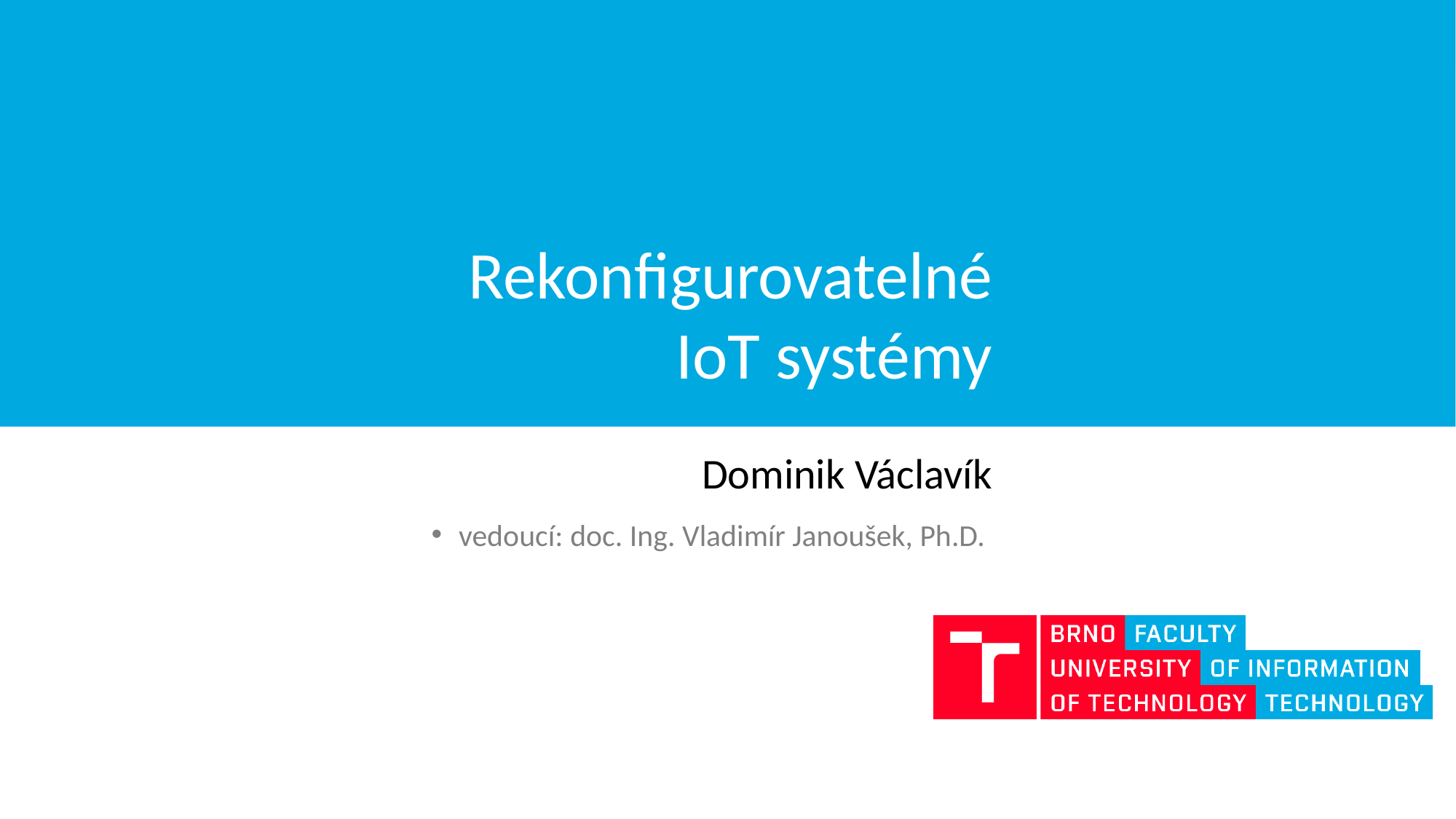

# Rekonfigurovatelné IoT systémy
Dominik Václavík
vedoucí: doc. Ing. Vladimír Janoušek, Ph.D.